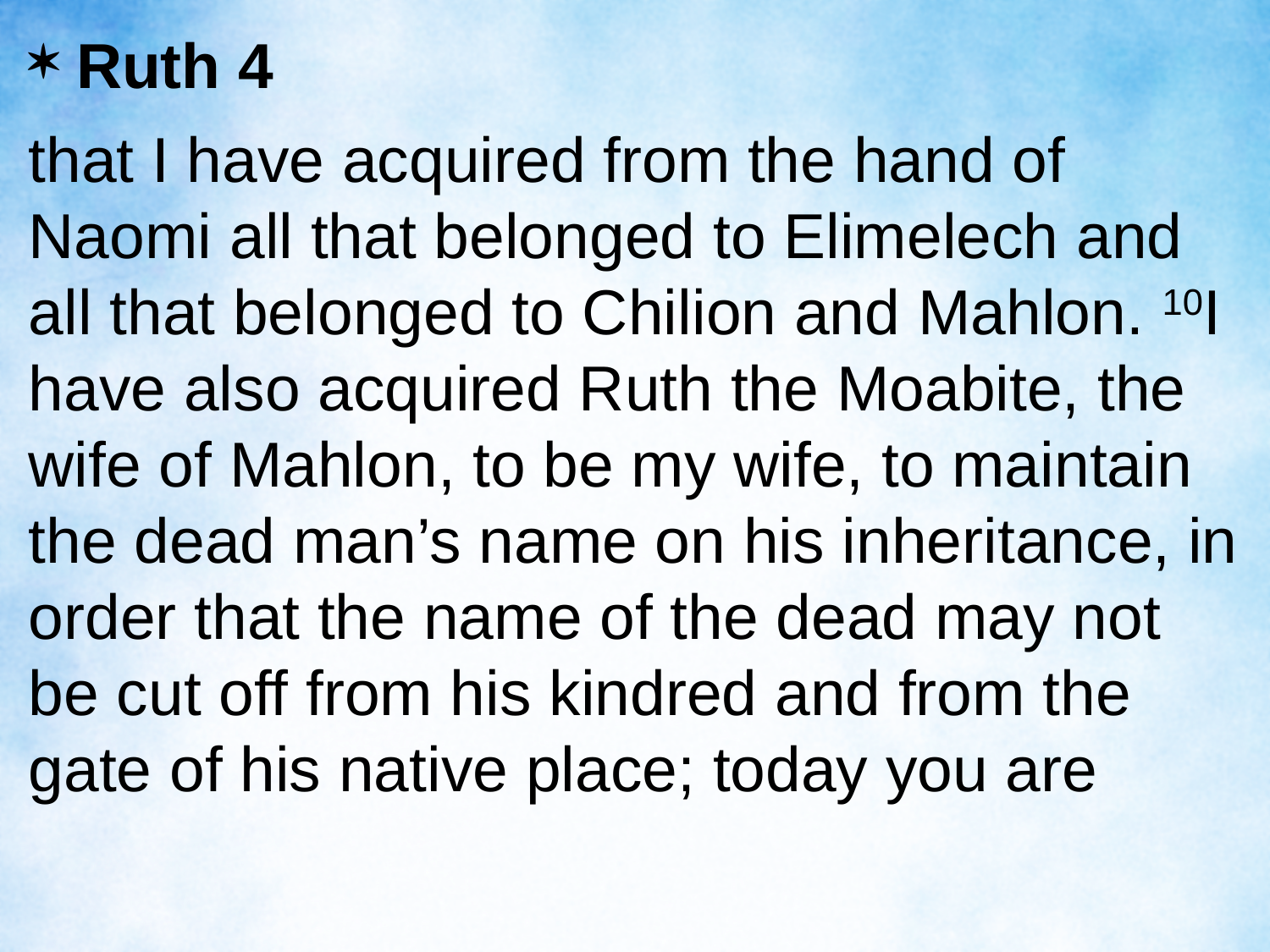

Ruth 4
that I have acquired from the hand of Naomi all that belonged to Elimelech and all that belonged to Chilion and Mahlon. 10I have also acquired Ruth the Moabite, the wife of Mahlon, to be my wife, to maintain the dead man’s name on his inheritance, in order that the name of the dead may not be cut off from his kindred and from the gate of his native place; today you are